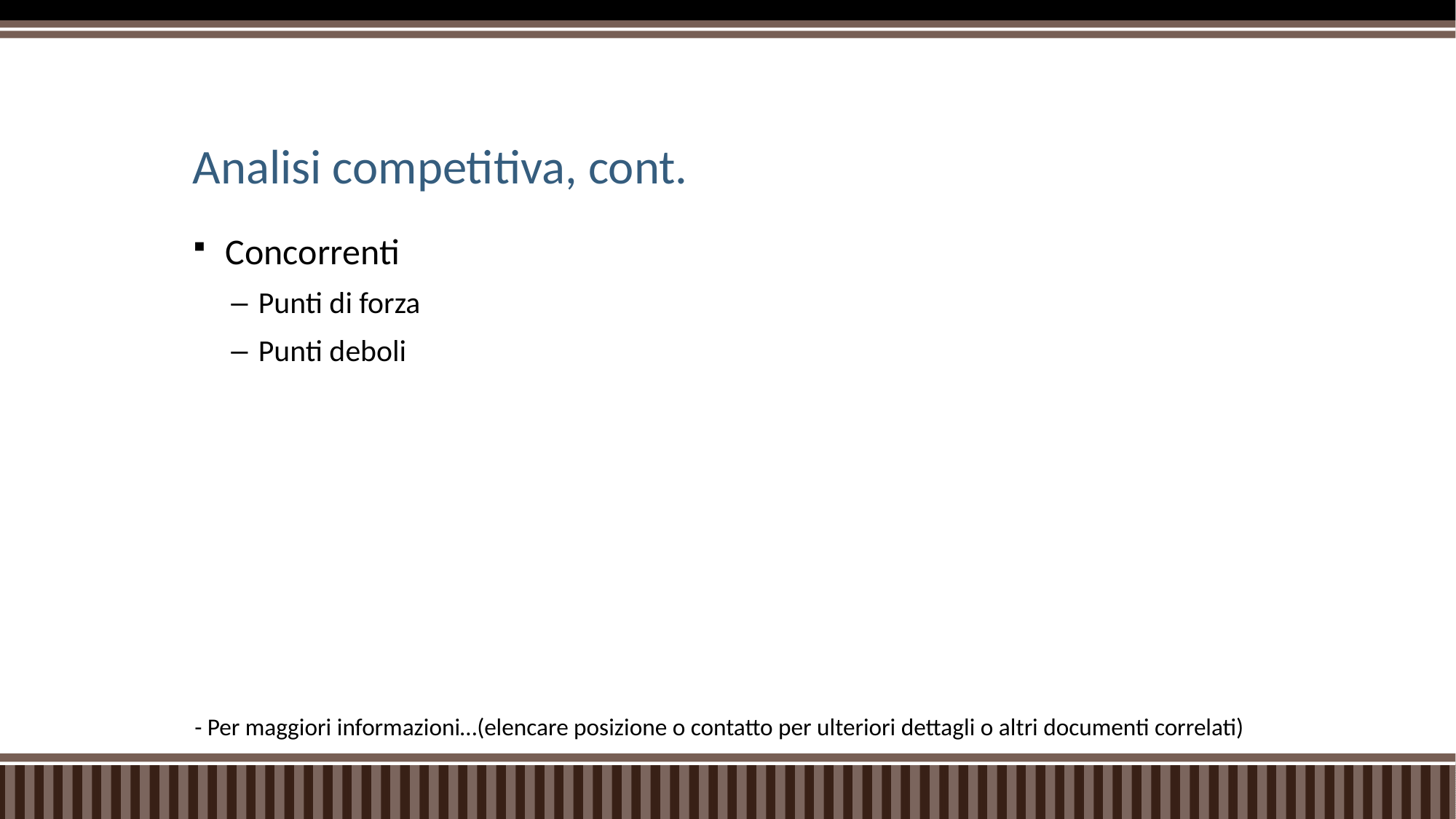

# Analisi competitiva, cont.
Concorrenti
Punti di forza
Punti deboli
- Per maggiori informazioni…(elencare posizione o contatto per ulteriori dettagli o altri documenti correlati)